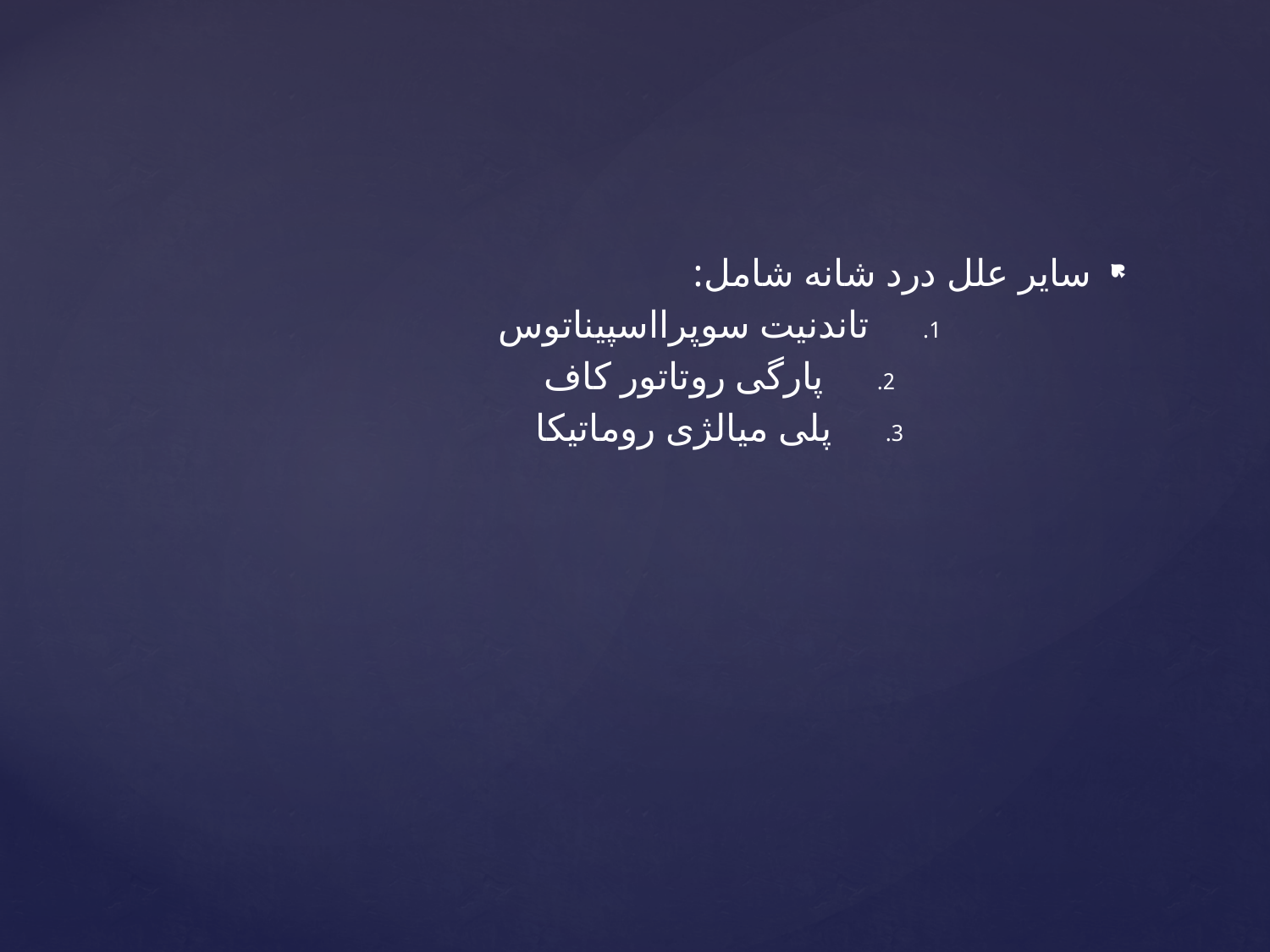

سایر علل درد شانه شامل:
تاندنیت سوپرااسپیناتوس
پارگی روتاتور کاف
پلی میالژی روماتیکا
#